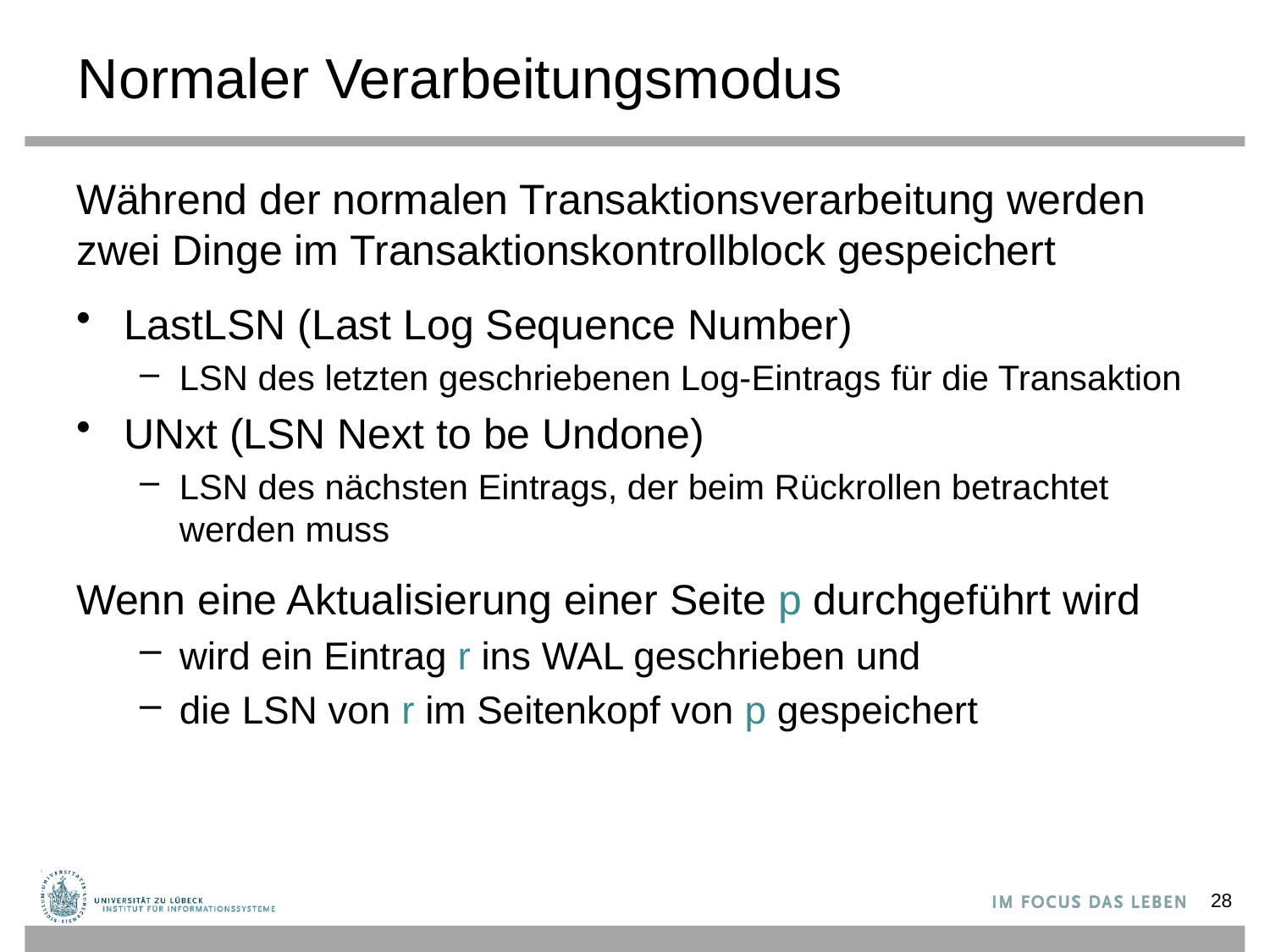

# Normaler Verarbeitungsmodus
Während der normalen Transaktionsverarbeitung werden zwei Dinge im Transaktionskontrollblock gespeichert
LastLSN (Last Log Sequence Number)
LSN des letzten geschriebenen Log-Eintrags für die Transaktion
UNxt (LSN Next to be Undone)
LSN des nächsten Eintrags, der beim Rückrollen betrachtet werden muss
Wenn eine Aktualisierung einer Seite p durchgeführt wird
wird ein Eintrag r ins WAL geschrieben und
die LSN von r im Seitenkopf von p gespeichert
28